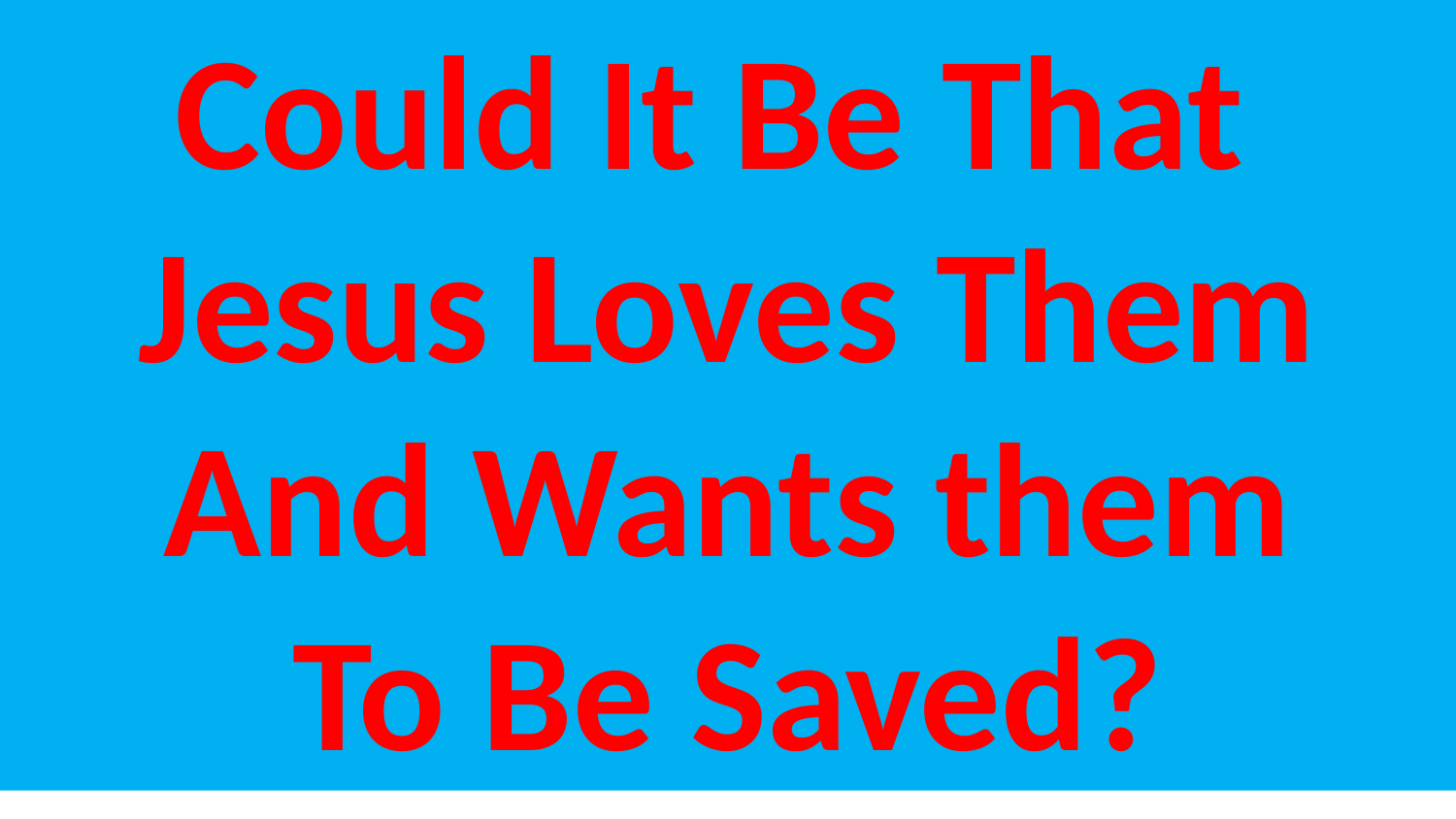

Could It Be That
Jesus Loves Them
And Wants them
To Be Saved?